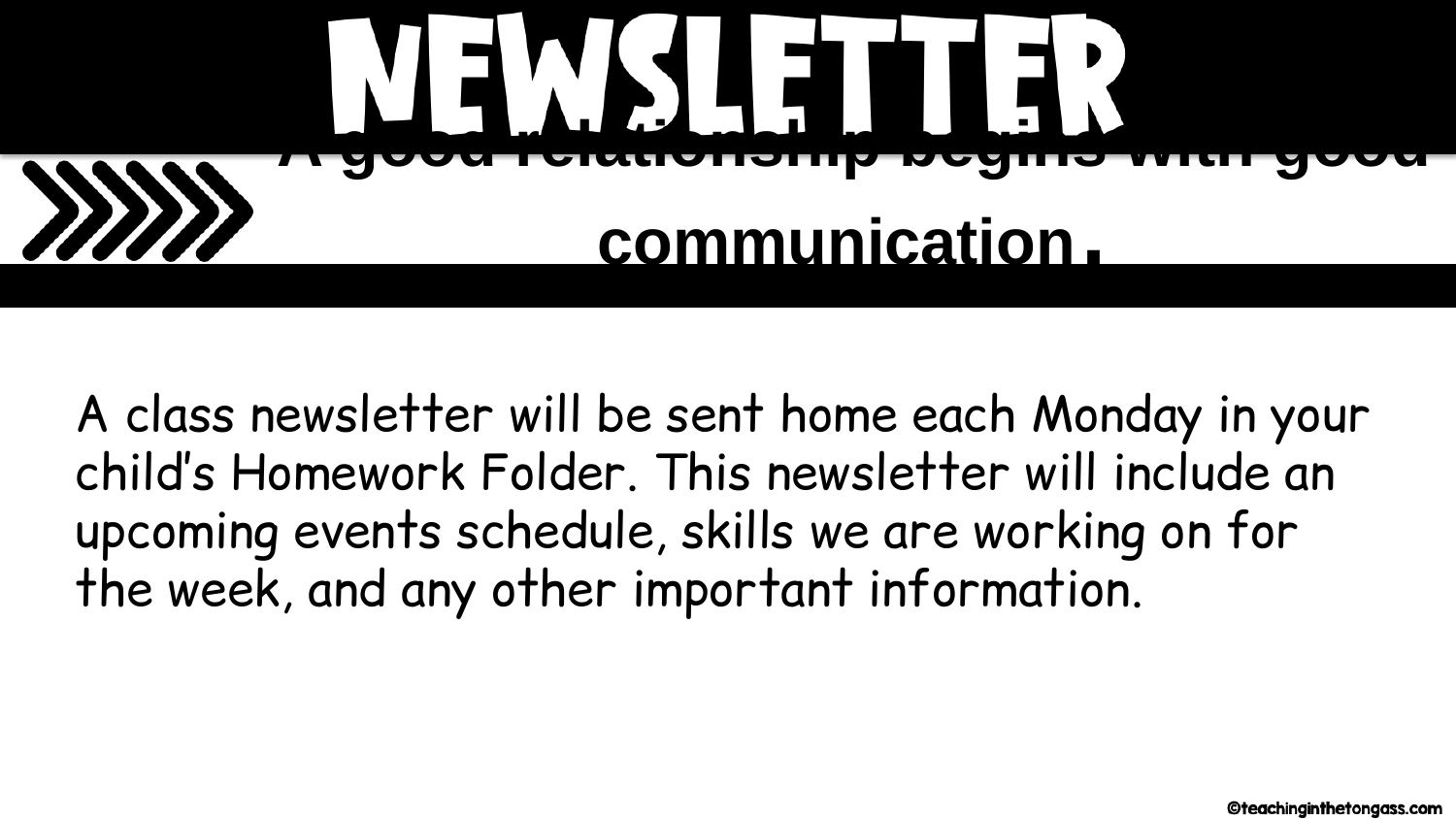

A good relationship begins with good communication.
A class newsletter will be sent home each Monday in your child’s Homework Folder. This newsletter will include an upcoming events schedule, skills we are working on for the week, and any other important information.